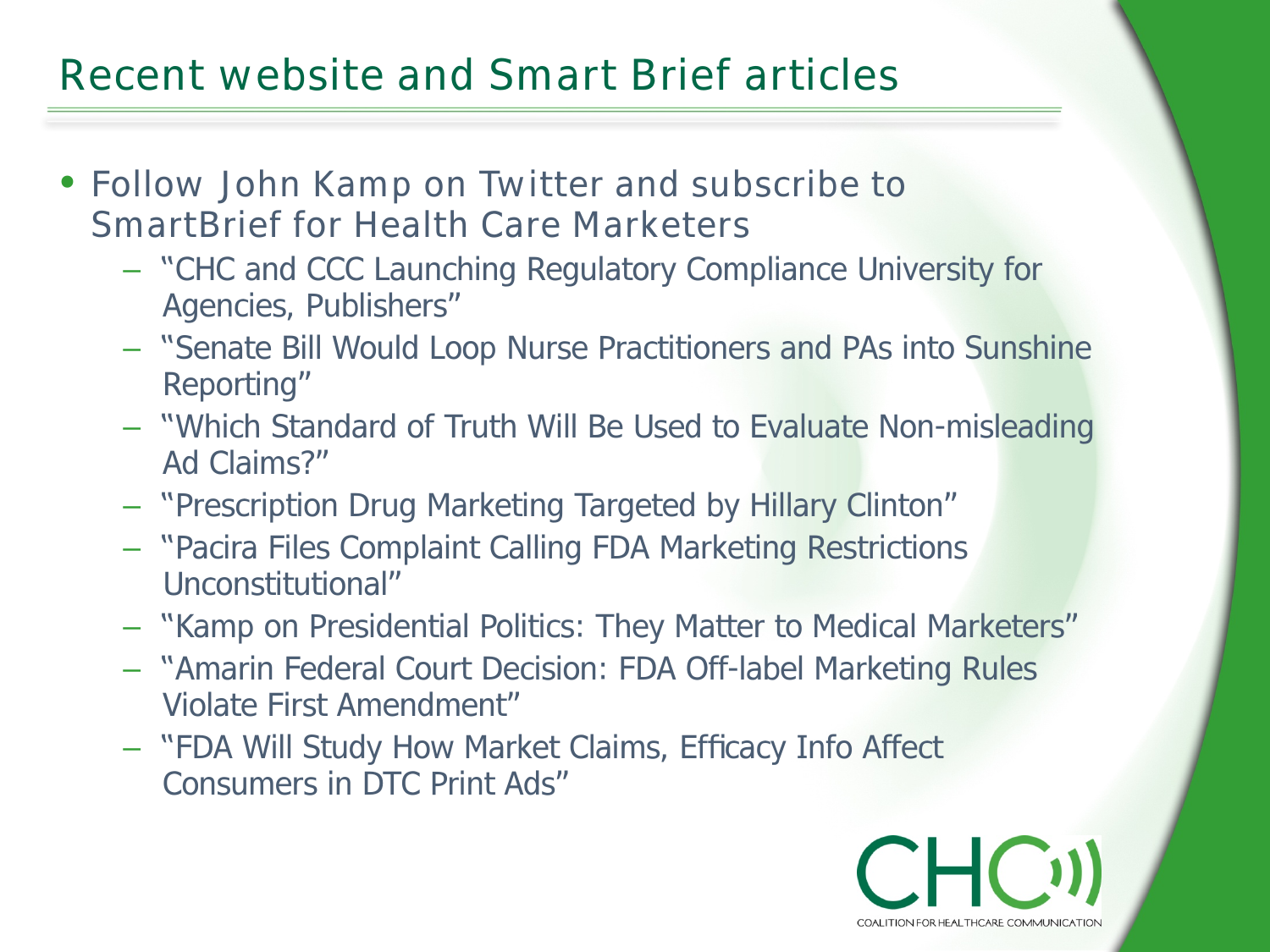

# Recent website and Smart Brief articles
Follow John Kamp on Twitter and subscribe to SmartBrief for Health Care Marketers
“CHC and CCC Launching Regulatory Compliance University for Agencies, Publishers”
“Senate Bill Would Loop Nurse Practitioners and PAs into Sunshine Reporting”
“Which Standard of Truth Will Be Used to Evaluate Non-misleading Ad Claims?”
“Prescription Drug Marketing Targeted by Hillary Clinton”
“Pacira Files Complaint Calling FDA Marketing Restrictions Unconstitutional”
“Kamp on Presidential Politics: They Matter to Medical Marketers”
“Amarin Federal Court Decision: FDA Off-label Marketing Rules Violate First Amendment”
“FDA Will Study How Market Claims, Efficacy Info Affect Consumers in DTC Print Ads”